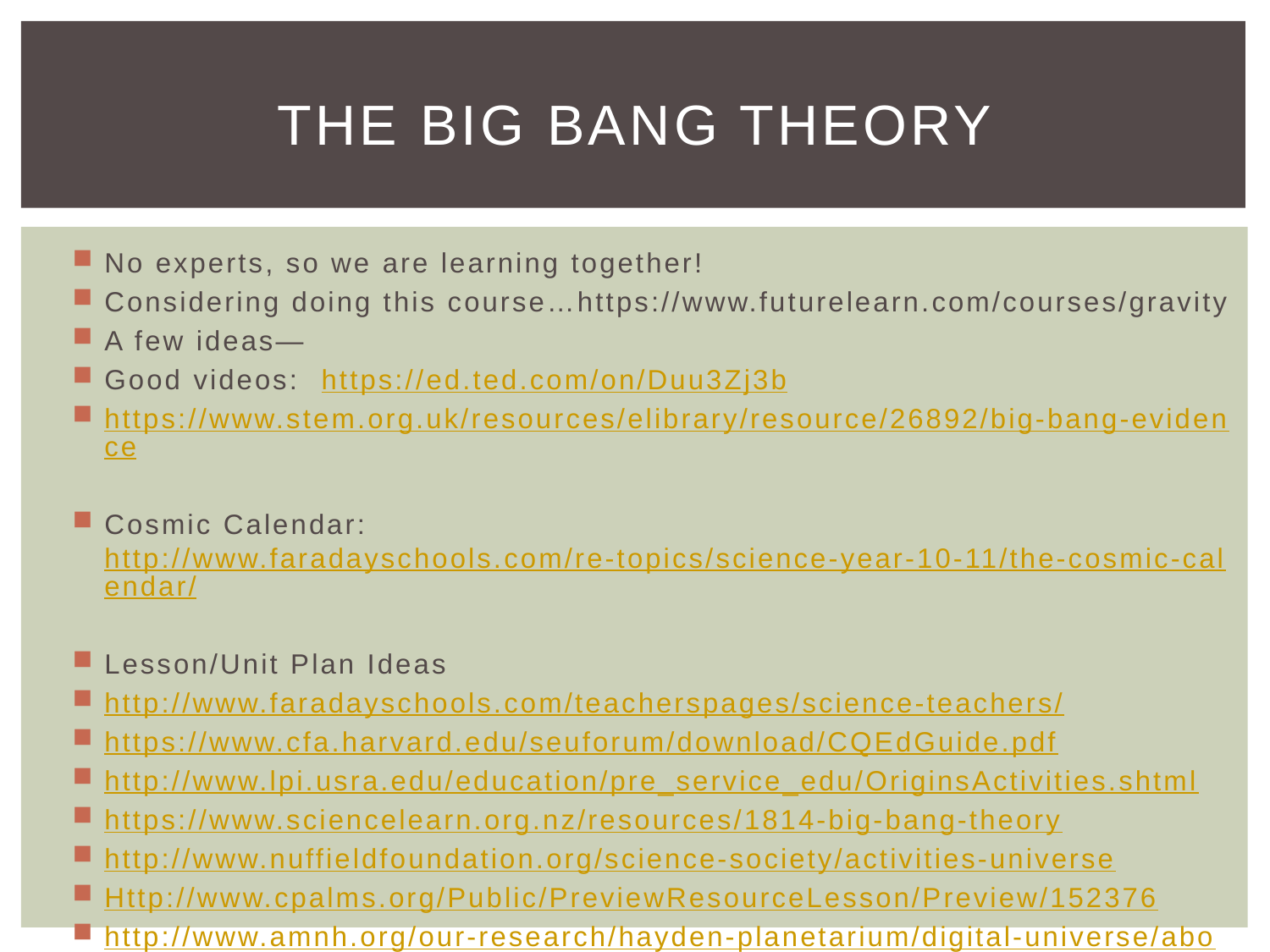

# The Big Bang Theory
No experts, so we are learning together!
Considering doing this course…https://www.futurelearn.com/courses/gravity
A few ideas—
Good videos:  https://ed.ted.com/on/Duu3Zj3b
https://www.stem.org.uk/resources/elibrary/resource/26892/big-bang-evidence

Cosmic Calendar: http://www.faradayschools.com/re-topics/science-year-10-11/the-cosmic-calendar/

Lesson/Unit Plan Ideas
http://www.faradayschools.com/teacherspages/science-teachers/
https://www.cfa.harvard.edu/seuforum/download/CQEdGuide.pdf
http://www.lpi.usra.edu/education/pre_service_edu/OriginsActivities.shtml
https://www.sciencelearn.org.nz/resources/1814-big-bang-theory
http://www.nuffieldfoundation.org/science-society/activities-universe
Http://www.cpalms.org/Public/PreviewResourceLesson/Preview/152376
http://www.amnh.org/our-research/hayden-planetarium/digital-universe/about